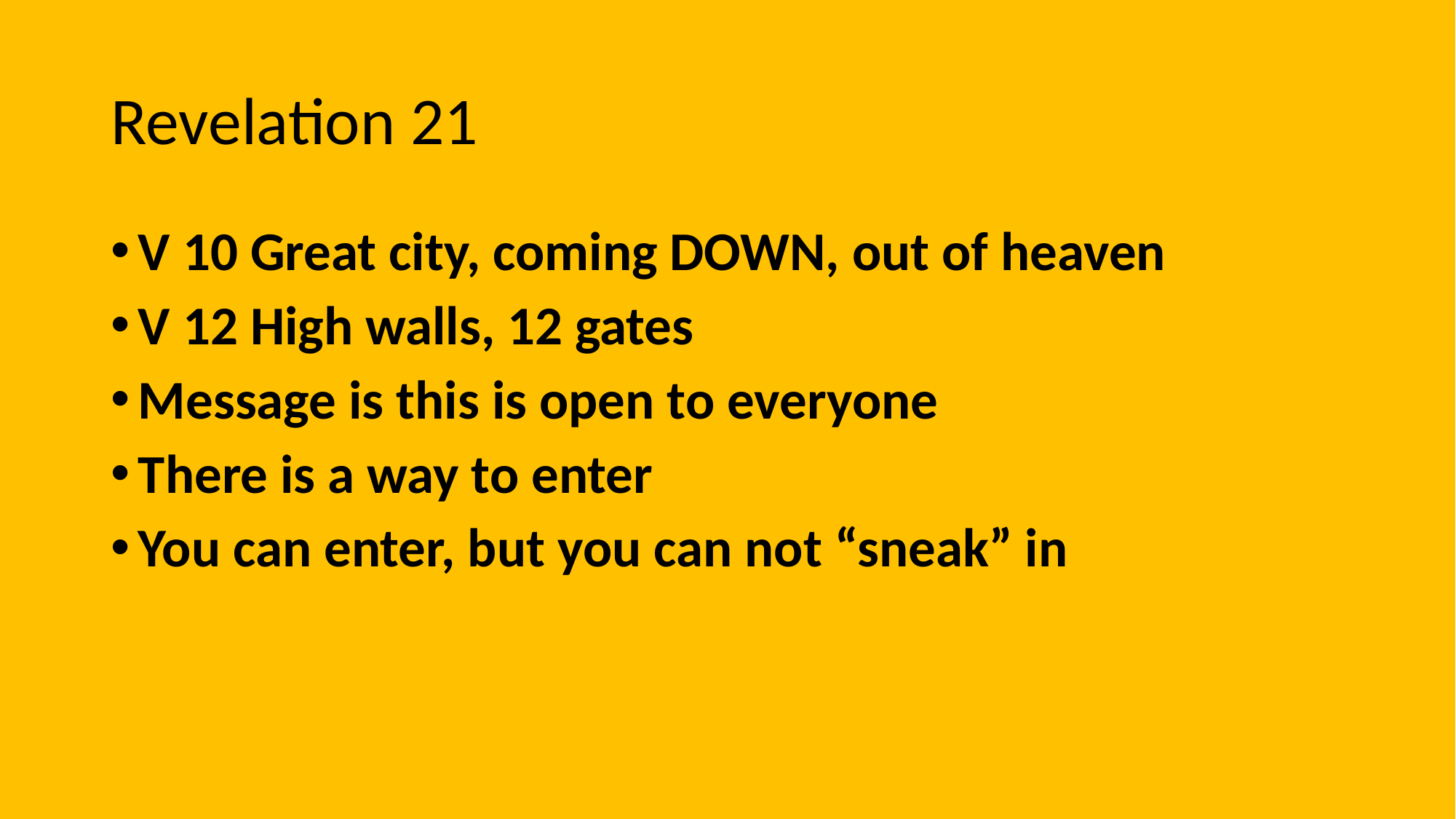

# Revelation 21
V 10 Great city, coming DOWN, out of heaven
V 12 High walls, 12 gates
Message is this is open to everyone
There is a way to enter
You can enter, but you can not “sneak” in